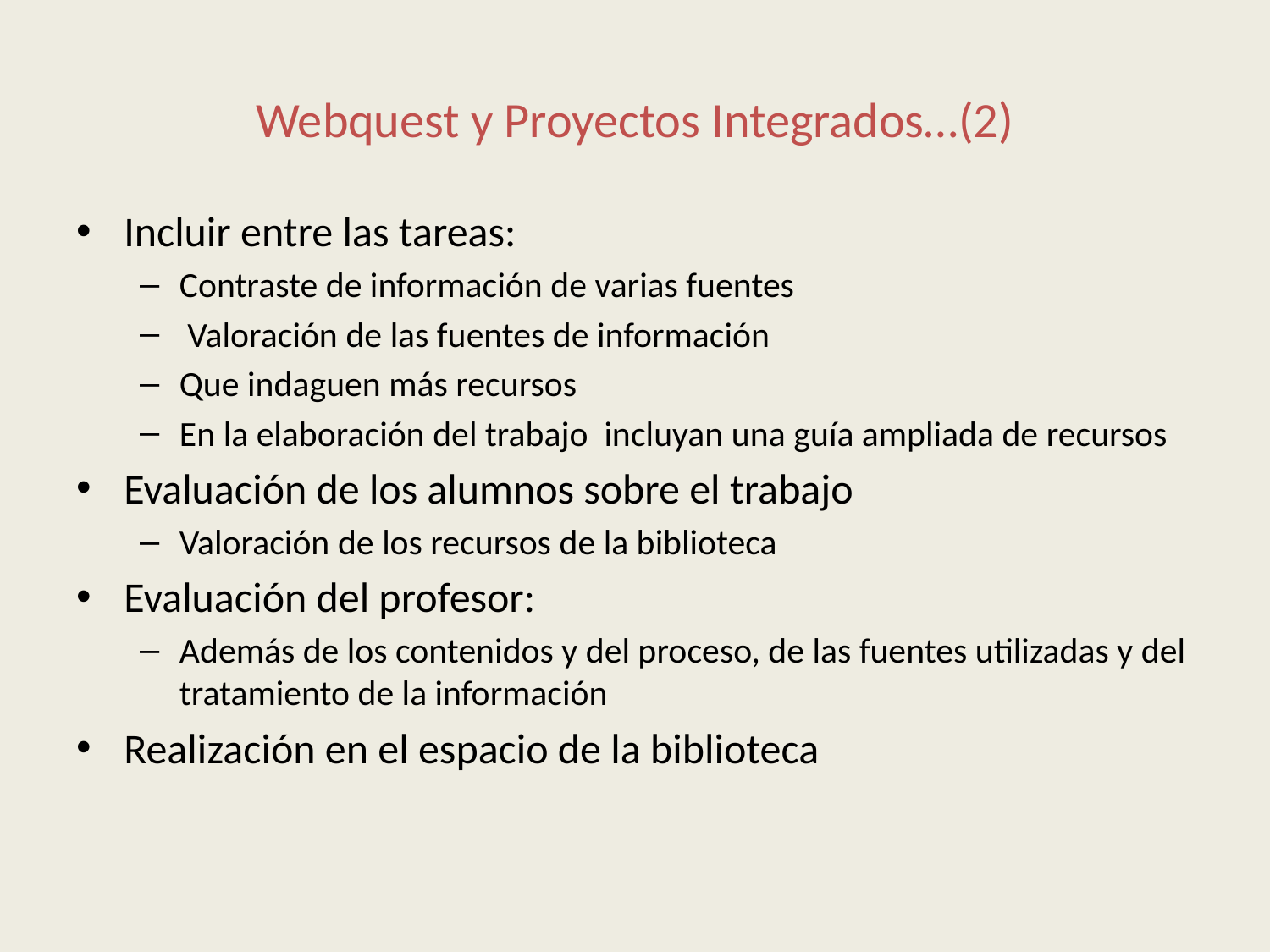

# Webquest y Proyectos Integrados…(2)
Incluir entre las tareas:
Contraste de información de varias fuentes
 Valoración de las fuentes de información
Que indaguen más recursos
En la elaboración del trabajo  incluyan una guía ampliada de recursos
Evaluación de los alumnos sobre el trabajo
Valoración de los recursos de la biblioteca
Evaluación del profesor:
Además de los contenidos y del proceso, de las fuentes utilizadas y del tratamiento de la información
Realización en el espacio de la biblioteca